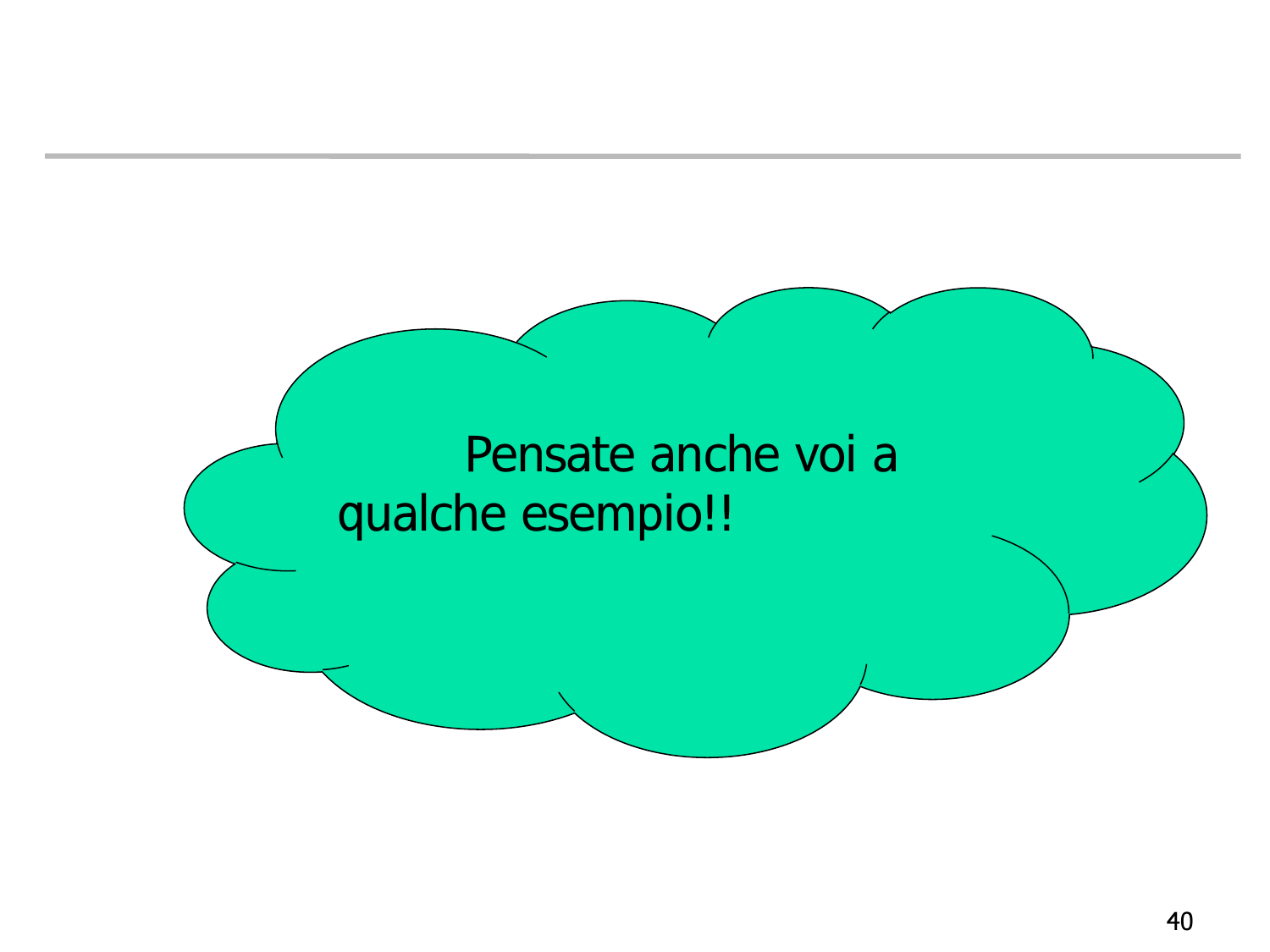

#

	Pensate anche voi a
qualche esempio!!
40